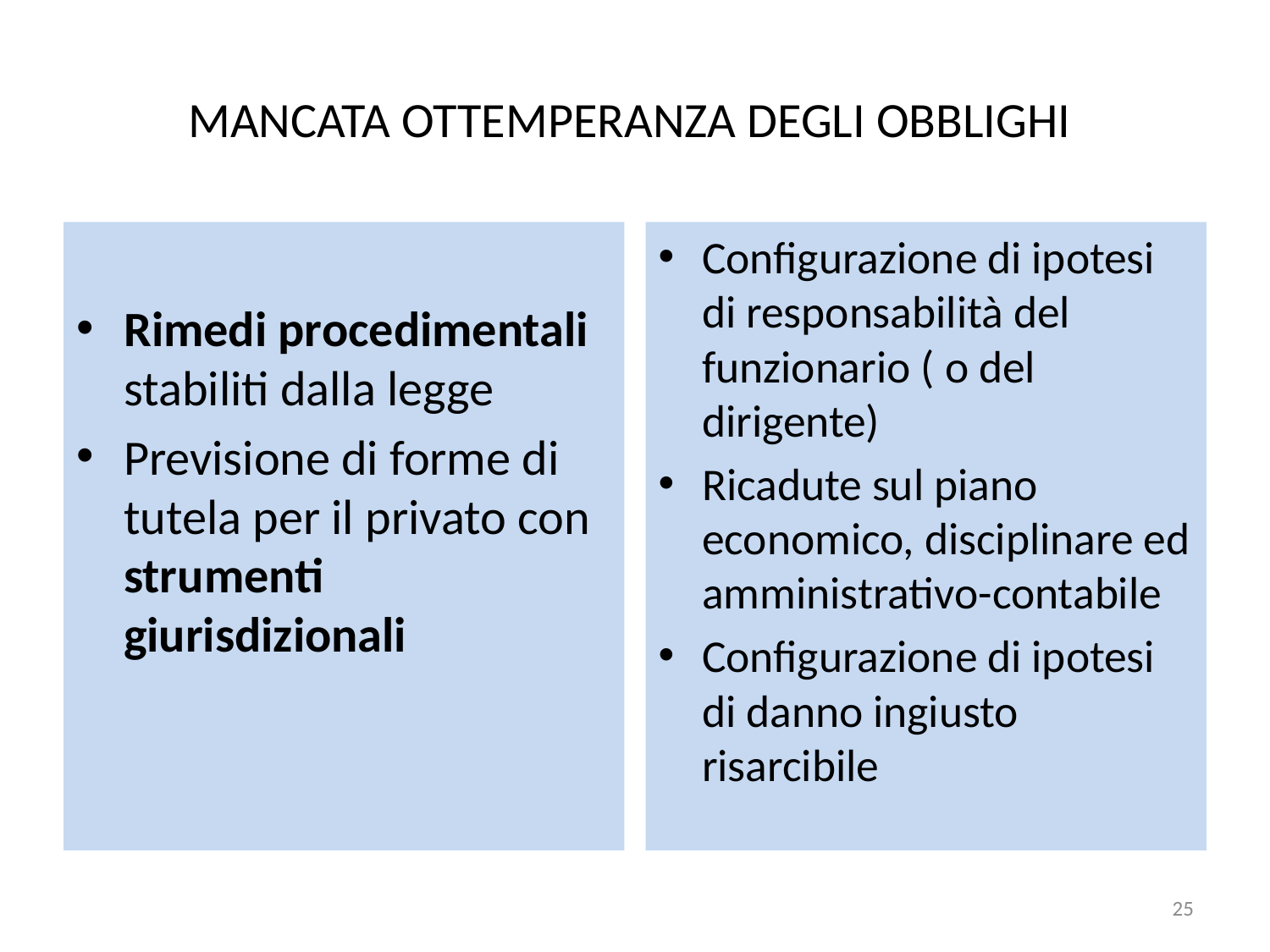

# MANCATA OTTEMPERANZA DEGLI OBBLIGHI

Rimedi procedimentali stabiliti dalla legge
Previsione di forme di tutela per il privato con strumenti giurisdizionali
Configurazione di ipotesi di responsabilità del funzionario ( o del dirigente)
Ricadute sul piano economico, disciplinare ed amministrativo-contabile
Configurazione di ipotesi di danno ingiusto risarcibile
25